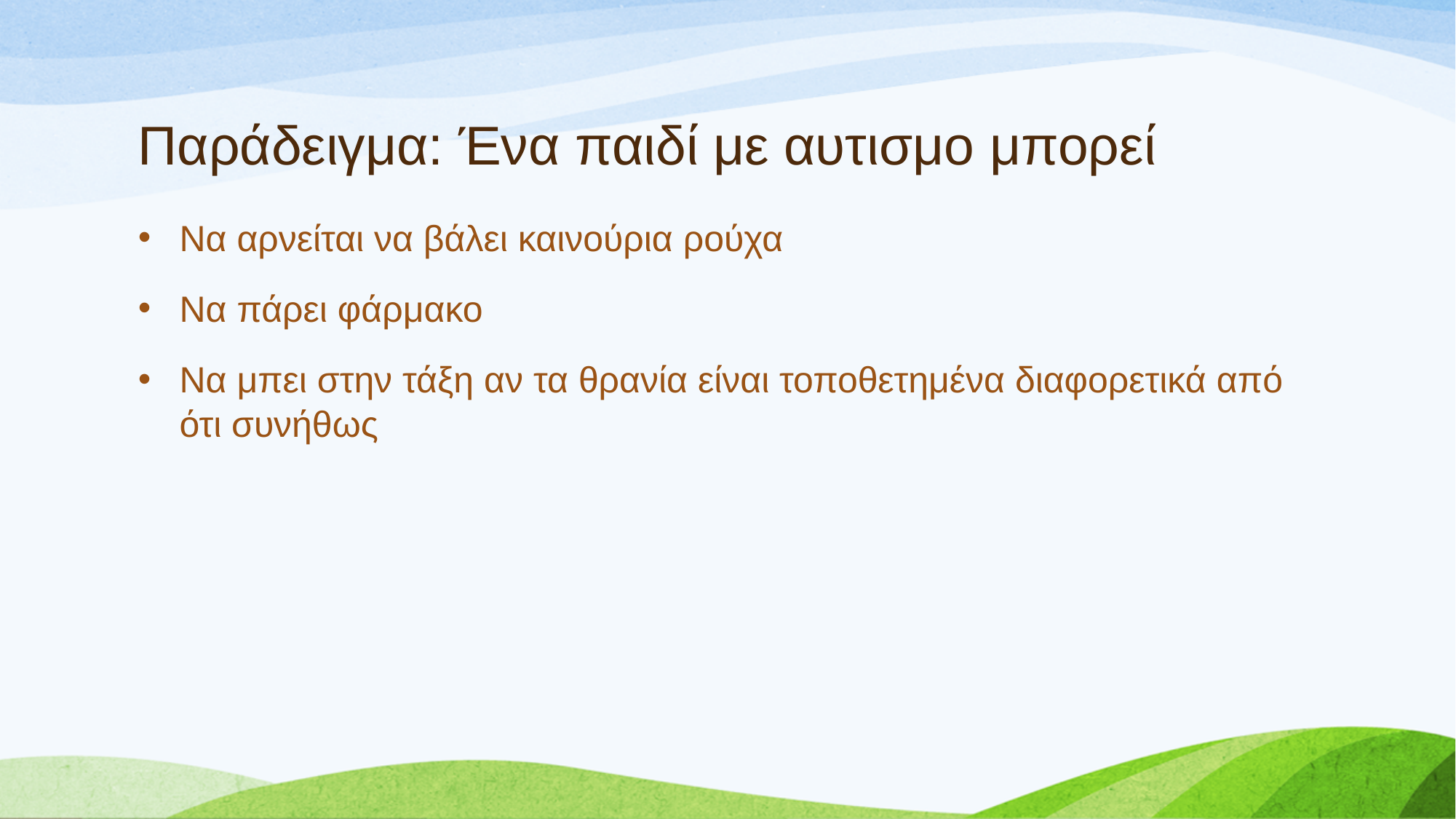

# Παράδειγμα: Ένα παιδί με αυτισμο μπορεί
Να αρνείται να βάλει καινούρια ρούχα
Να πάρει φάρμακο
Να μπει στην τάξη αν τα θρανία είναι τοποθετημένα διαφορετικά από ότι συνήθως